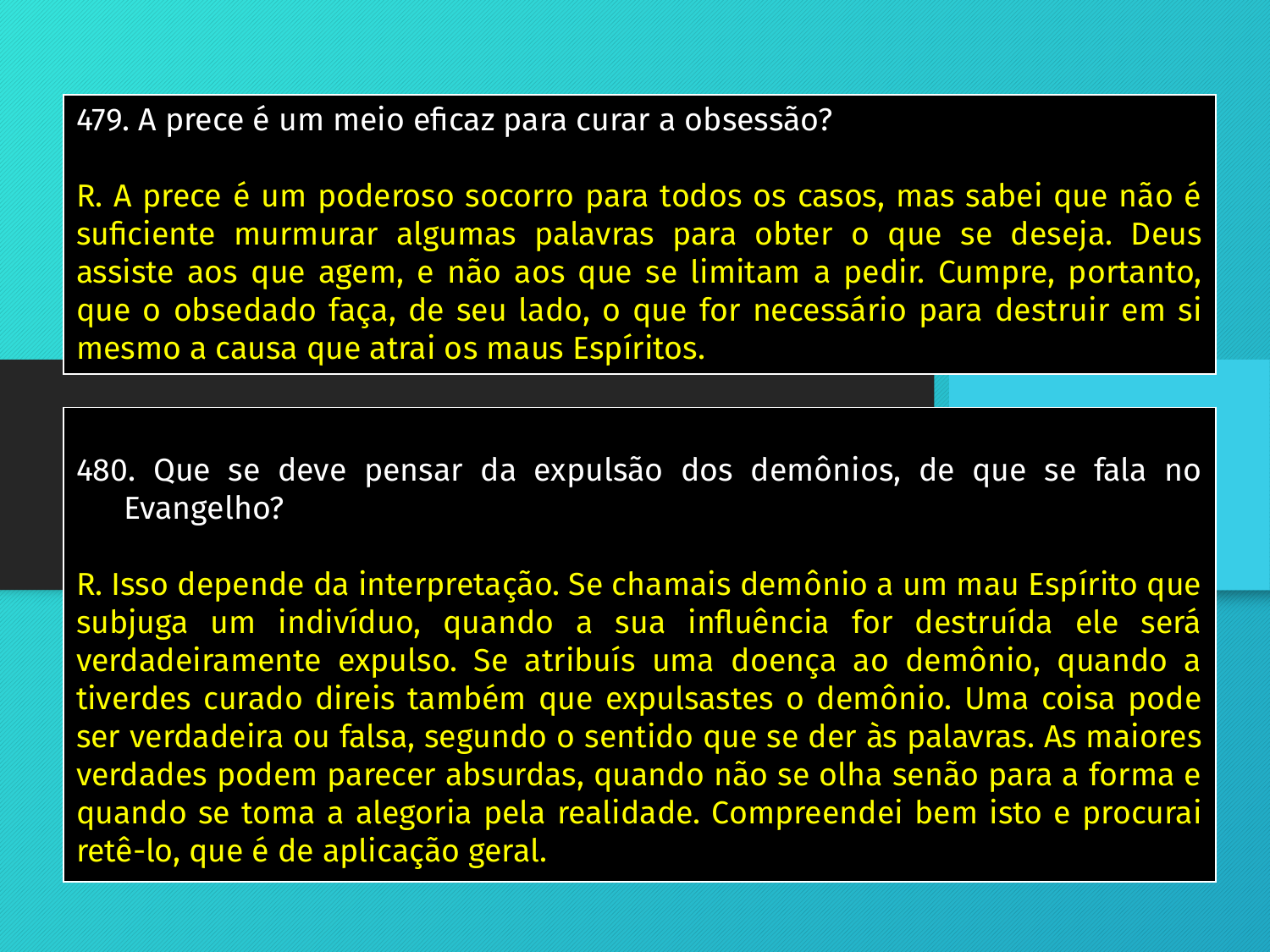

| A prece é um meio eficaz para curar a obsessão? R. A prece é um poderoso socorro para todos os casos, mas sabei que não é suficiente murmurar algumas palavras para obter o que se deseja. Deus assiste aos que agem, e não aos que se limitam a pedir. Cumpre, portanto, que o obsedado faça, de seu lado, o que for necessário para destruir em si mesmo a causa que atrai os maus Espíritos. |
| --- |
| Que se deve pensar da expulsão dos demônios, de que se fala no Evangelho? R. Isso depende da interpretação. Se chamais demônio a um mau Espírito que subjuga um indivíduo, quando a sua influência for destruída ele será verdadeiramente expulso. Se atribuís uma doença ao demônio, quando a tiverdes curado direis também que expulsastes o demônio. Uma coisa pode ser verdadeira ou falsa, segundo o sentido que se der às palavras. As maiores verdades podem parecer absurdas, quando não se olha senão para a forma e quando se toma a alegoria pela realidade. Compreendei bem isto e procurai retê-lo, que é de aplicação geral. |
| --- |